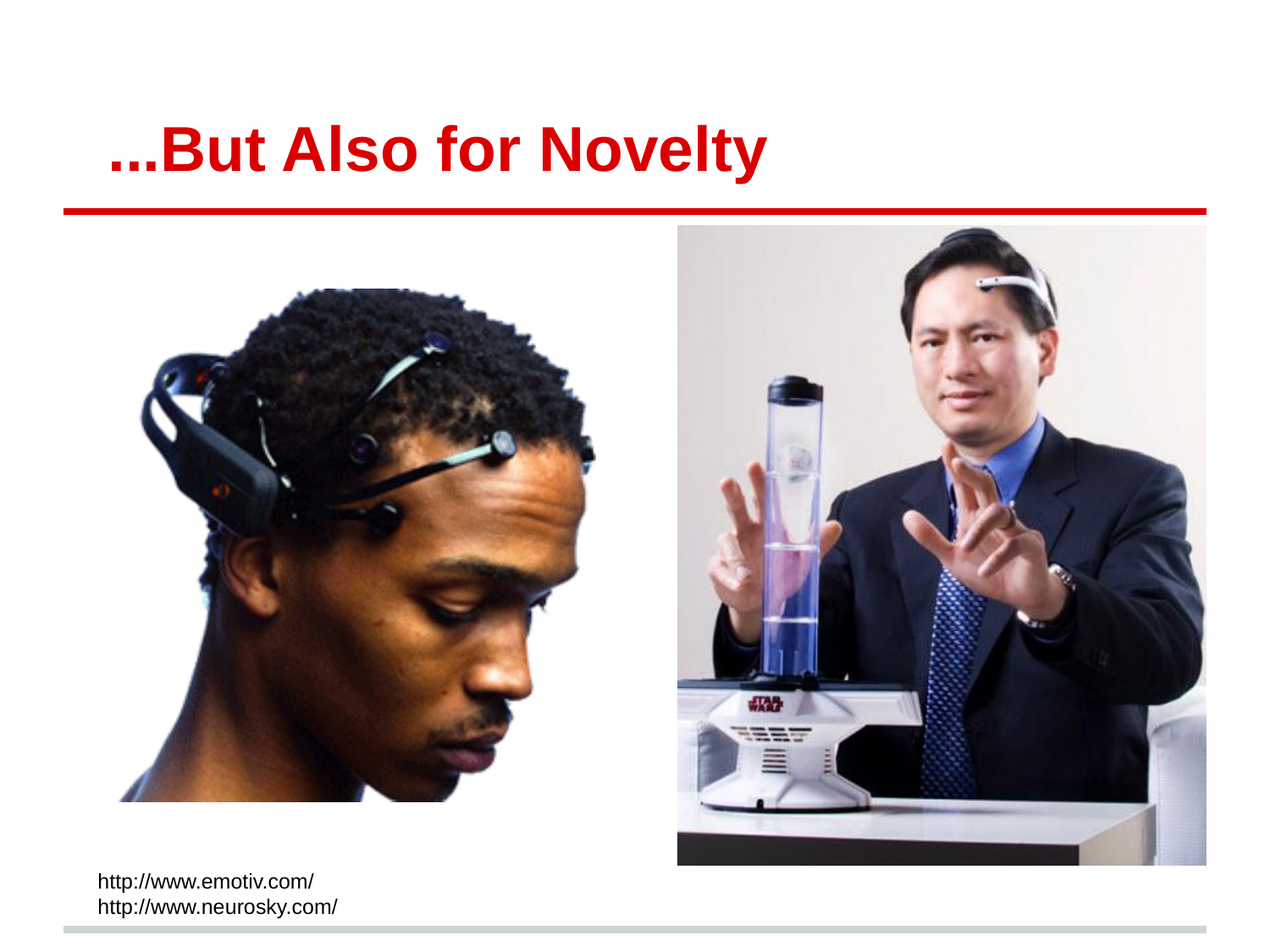

# ...But Also for Novelty

http://www.emotiv.com/
http://www.neurosky.com/